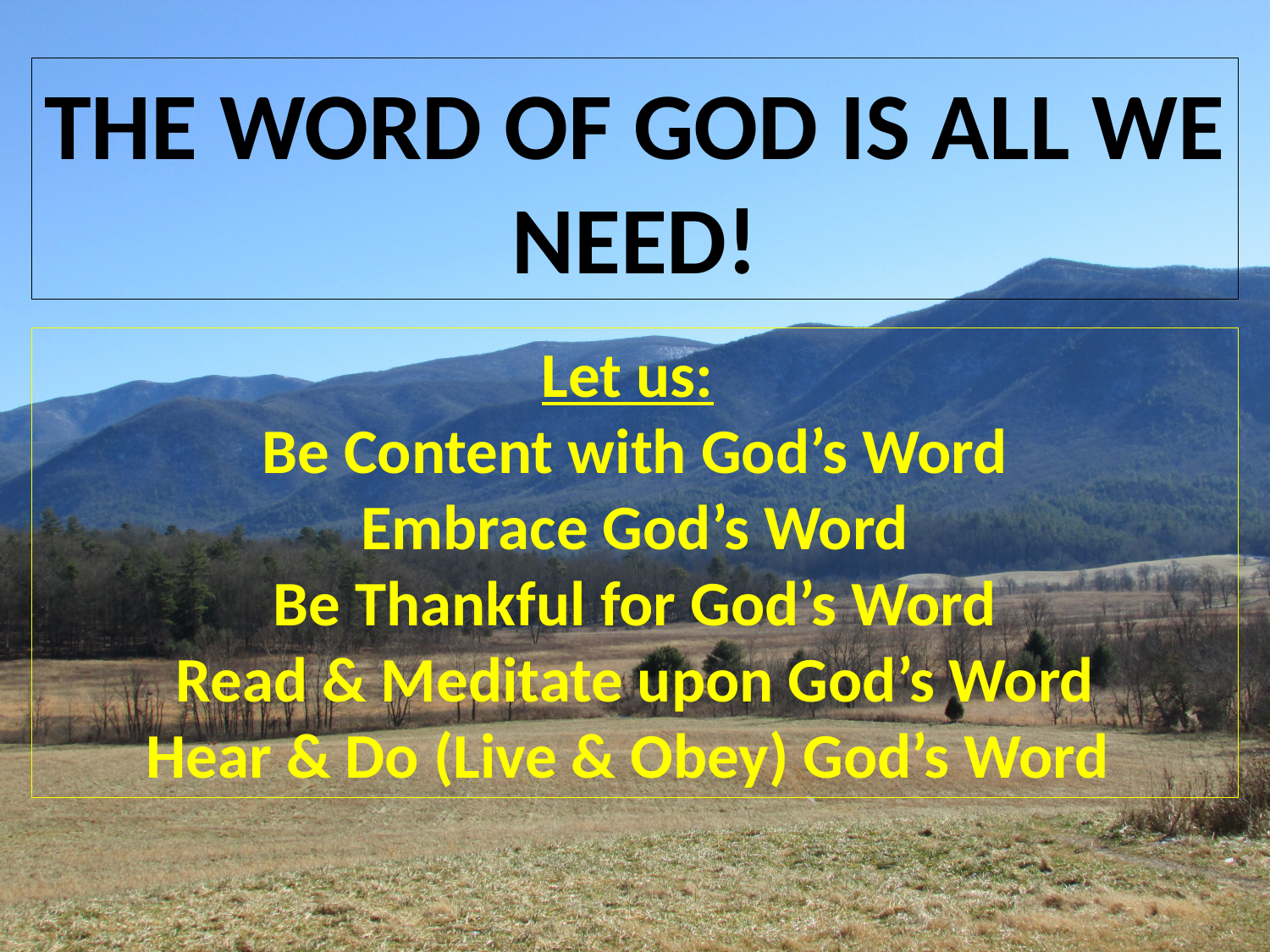

THE WORD OF GOD IS ALL WE NEED!
Let us:
Be Content with God’s Word
Embrace God’s Word
Be Thankful for God’s Word
Read & Meditate upon God’s Word
Hear & Do (Live & Obey) God’s Word